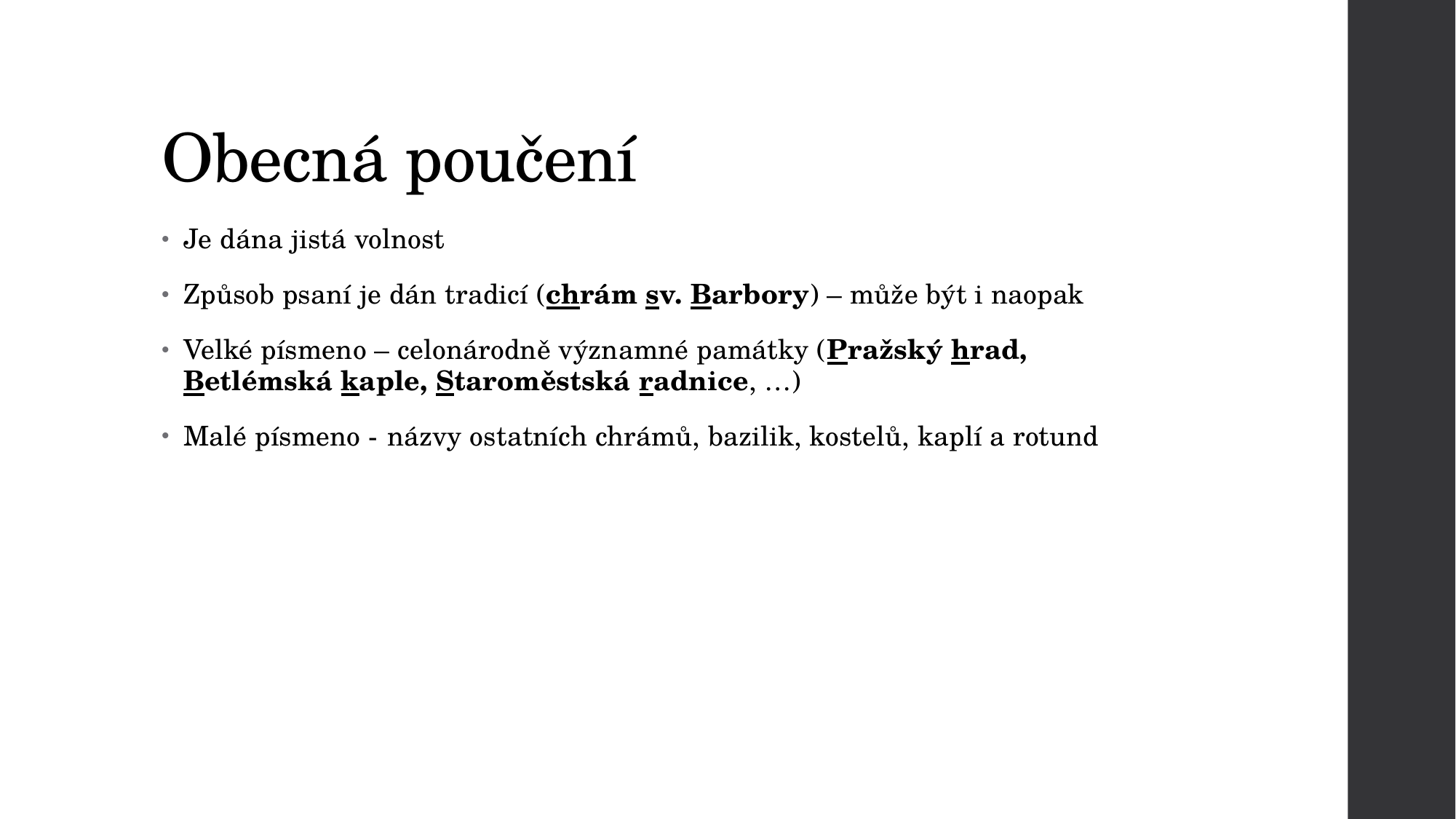

# Obecná poučení
Je dána jistá volnost
Způsob psaní je dán tradicí (chrám sv. Barbory) – může být i naopak
Velké písmeno – celonárodně významné památky (Pražský hrad, Betlémská kaple, Staroměstská radnice, …)
Malé písmeno - názvy ostatních chrámů, bazilik, kostelů, kaplí a rotund